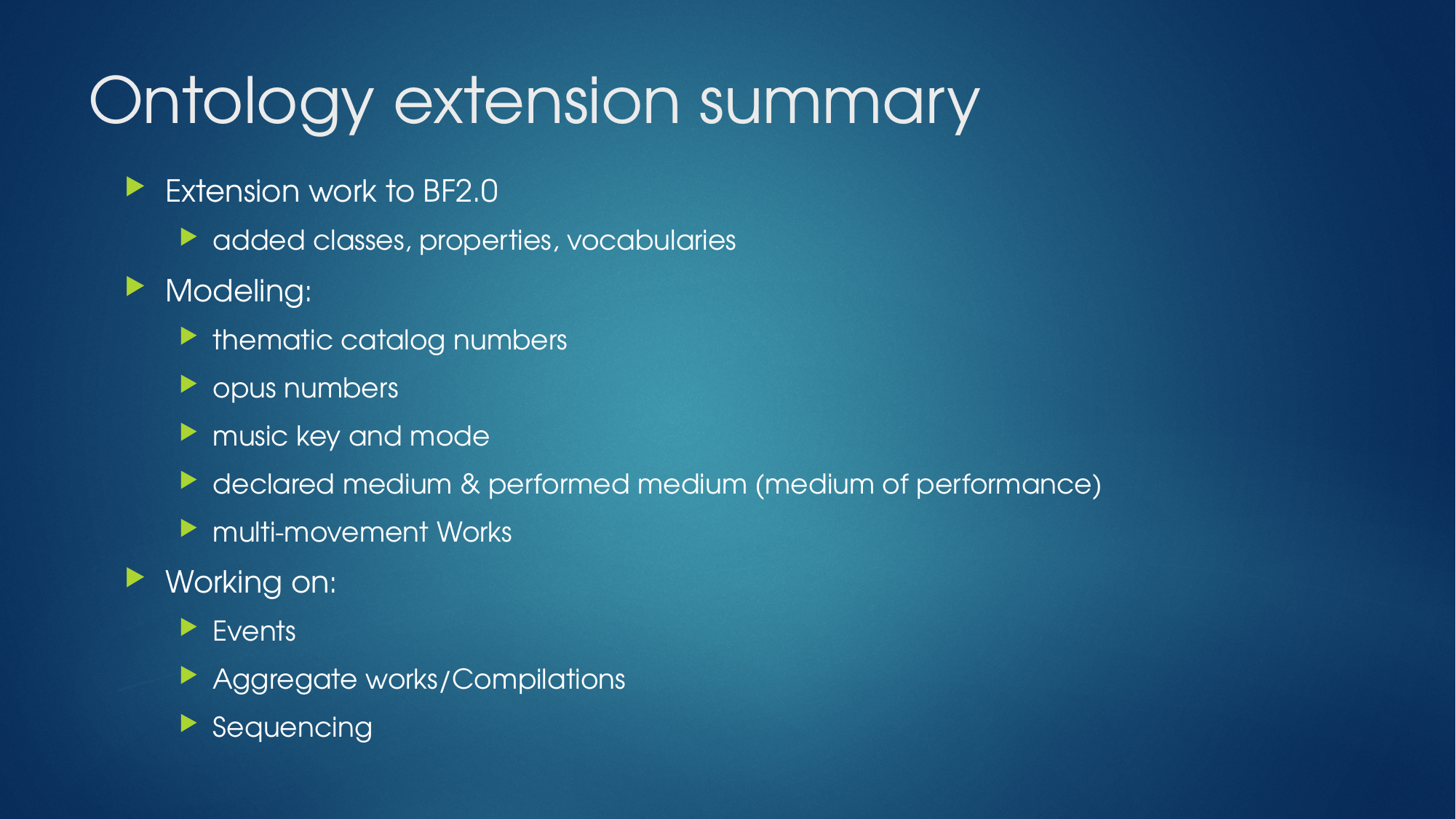

# Ontology extension summary
Extension work to BF2.0
added classes, properties, vocabularies
Modeling:
thematic catalog numbers
opus numbers
music key and mode
declared medium & performed medium (medium of performance)
multi-movement Works
Working on:
Events
Aggregate works/Compilations
Sequencing